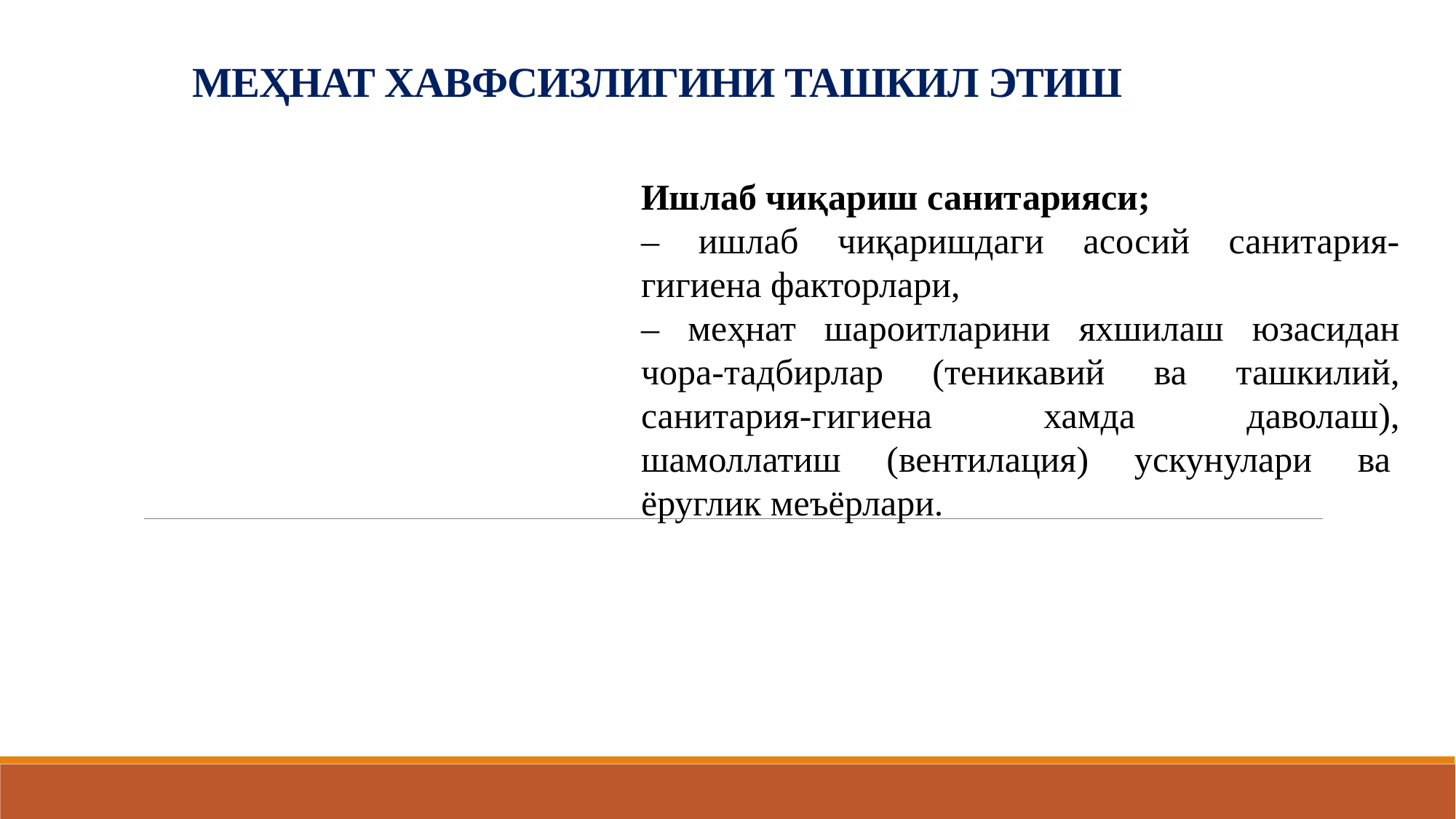

# МЕҲНАТ ХАВФСИЗЛИГИНИ ТАШКИЛ ЭТИШ
Ишлаб чиқариш санитарияси;
– ишлаб чиқаришдаги асосий санитария-гигиена факторлари,
– меҳнат шароитларини яхшилаш юзасидан чора-тадбирлар (теникавий ва ташкилий, санитария-гигиена хамда даволаш), шамоллатиш (вентилация) ускунулари ва  ёруглик меъёрлари.